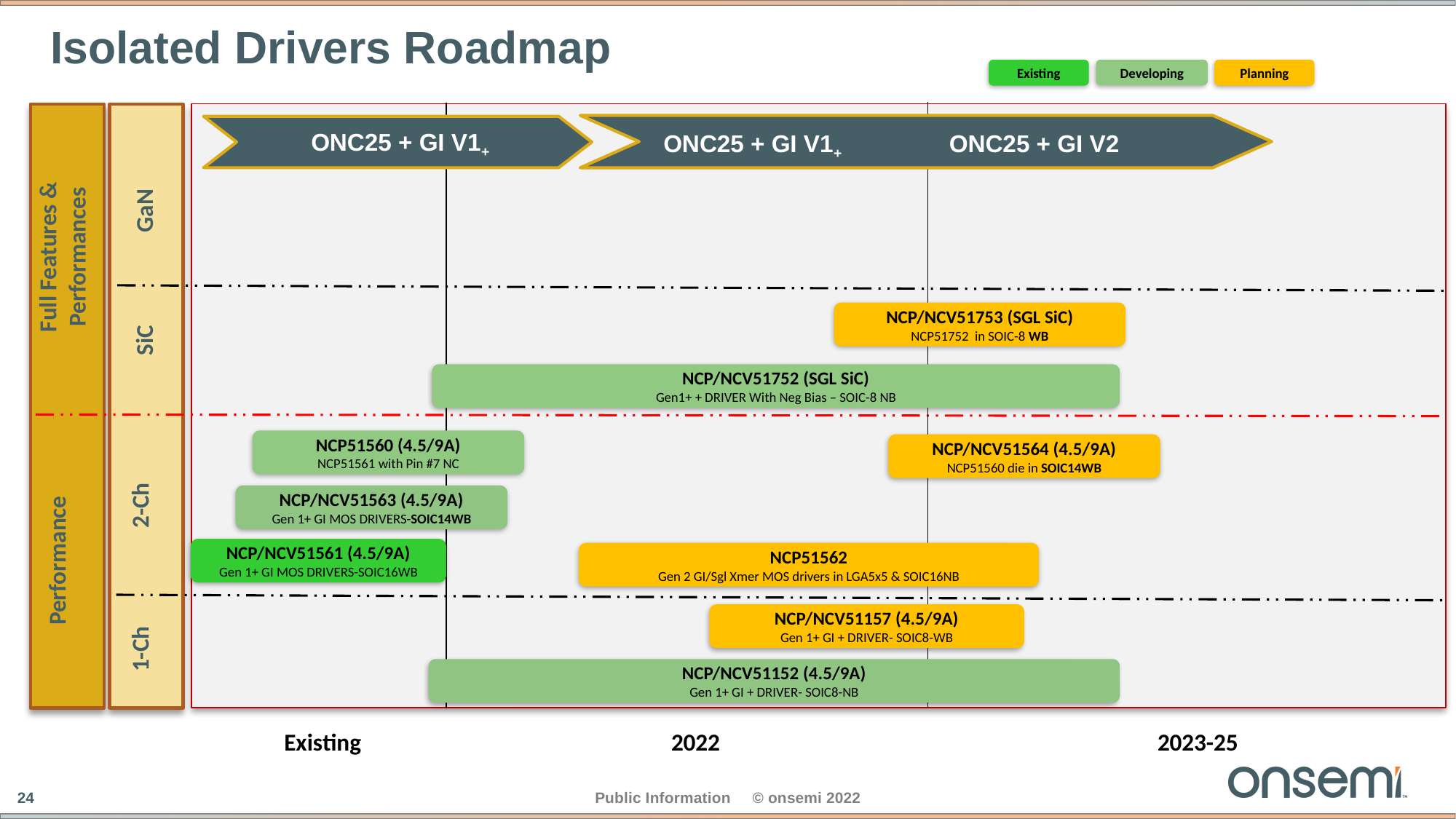

# Isolated Drivers Roadmap
Existing
Developing
Planning

ONC25 + GI V1+
ONC25 + GI V1+                ONC25 + GI V2
     SiC                 GaN
Full Features & Performances
NCP/NCV51753 (SGL SiC)
NCP51752  in SOIC-8 WB
NCP/NCV51752 (SGL SiC)
Gen1+ + DRIVER With Neg Bias – SOIC-8 NB
    1-Ch                  2-Ch
Performance
NCP51560 (4.5/9A)
NCP51561 with Pin #7 NC
NCP/NCV51564 (4.5/9A)
NCP51560 die in SOIC14WB
NCP/NCV51563 (4.5/9A)
Gen 1+ GI MOS DRIVERS-SOIC14WB
NCP/NCV51561 (4.5/9A)
Gen 1+ GI MOS DRIVERS-SOIC16WB
NCP51562
Gen 2 GI/Sgl Xmer MOS drivers in LGA5x5 & SOIC16NB
NCP/NCV51157 (4.5/9A)
Gen 1+ GI + DRIVER- SOIC8-WB
NCP/NCV51152 (4.5/9A)
Gen 1+ GI + DRIVER- SOIC8-NB
Existing
2022
2023-25